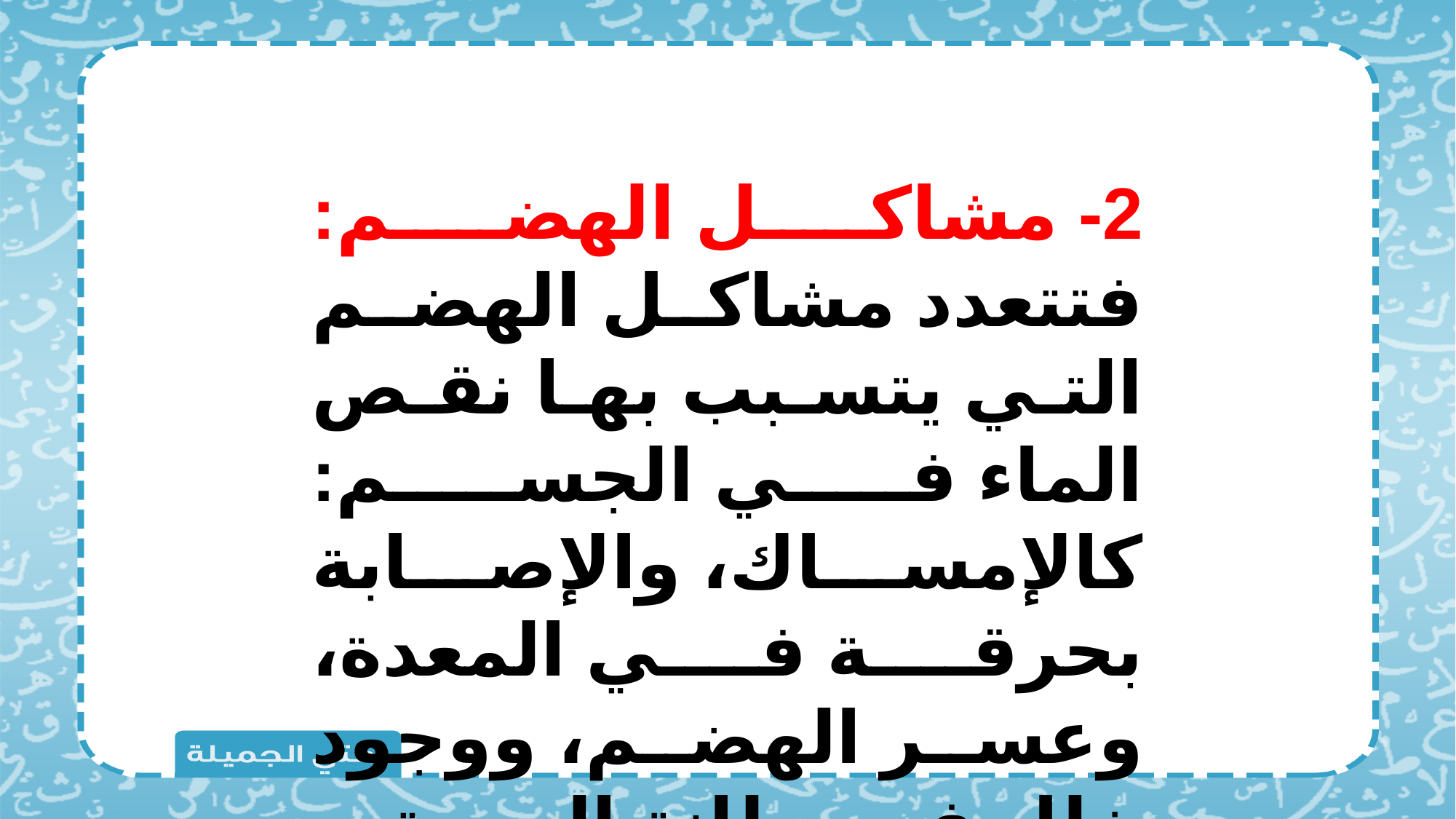

2- مشاكل الهضم: فتتعدد مشاكل الهضم التي يتسبب بها نقص الماء في الجسم: كالإمساك، والإصابة بحرقة في المعدة، وعسر الهضم، ووجود خلل في بطانة المعدة.